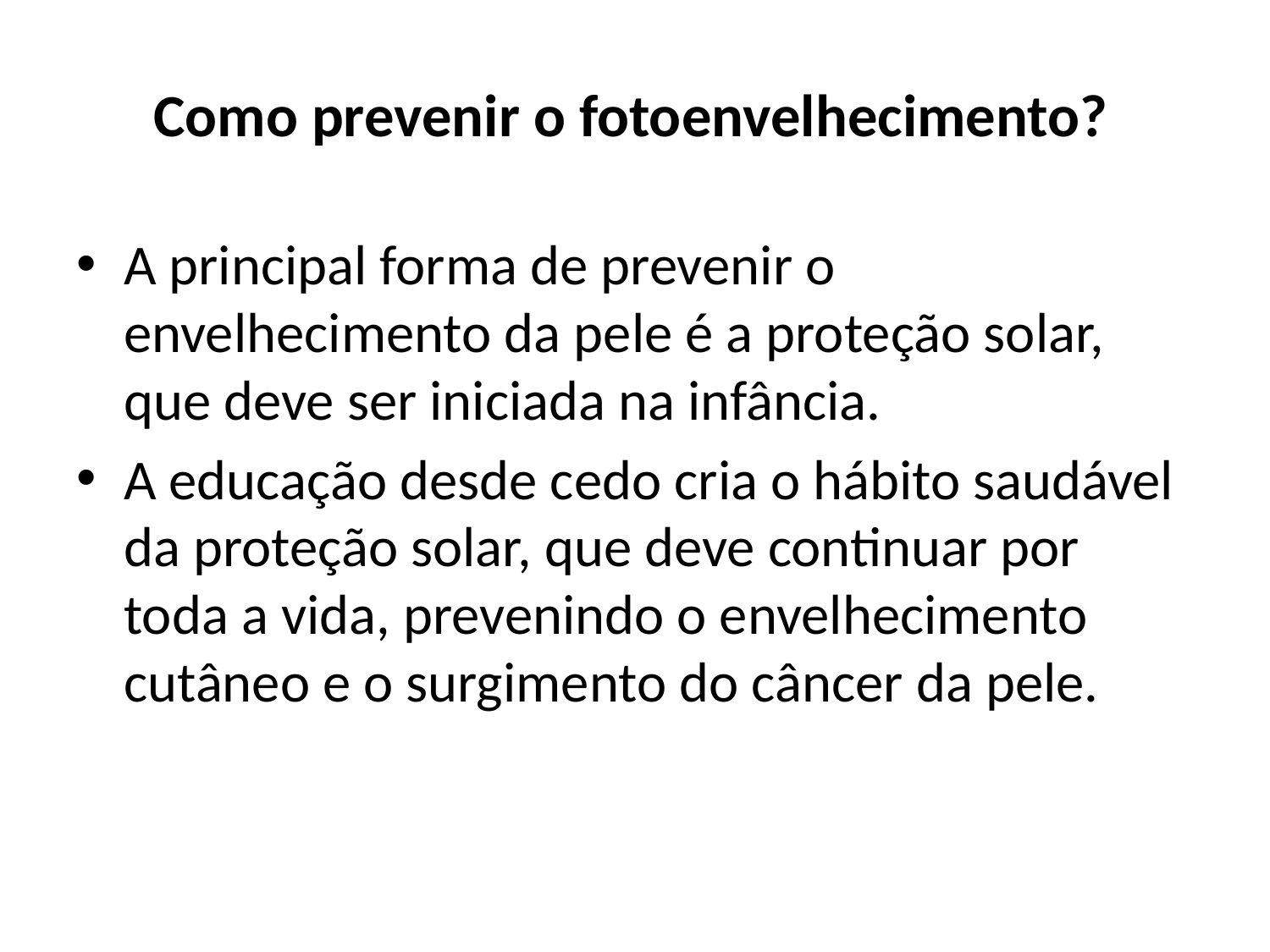

# Como prevenir o fotoenvelhecimento?
A principal forma de prevenir o envelhecimento da pele é a proteção solar, que deve ser iniciada na infância.
A educação desde cedo cria o hábito saudável da proteção solar, que deve continuar por toda a vida, prevenindo o envelhecimento cutâneo e o surgimento do câncer da pele.